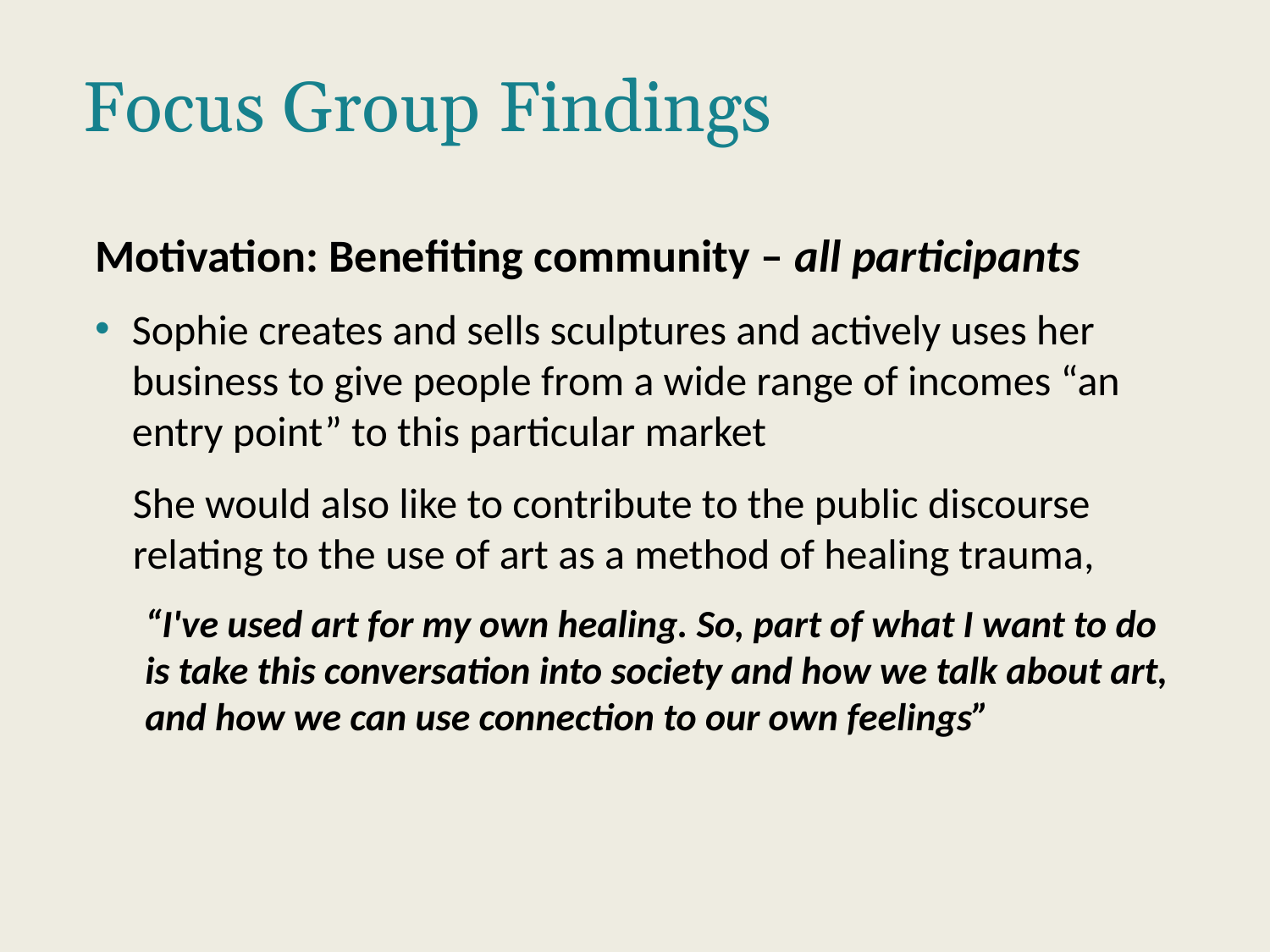

Focus Group Findings
Motivation: Benefiting community – all participants
Sophie creates and sells sculptures and actively uses her business to give people from a wide range of incomes “an entry point” to this particular market
She would also like to contribute to the public discourse relating to the use of art as a method of healing trauma,
“I've used art for my own healing. So, part of what I want to do is take this conversation into society and how we talk about art, and how we can use connection to our own feelings”